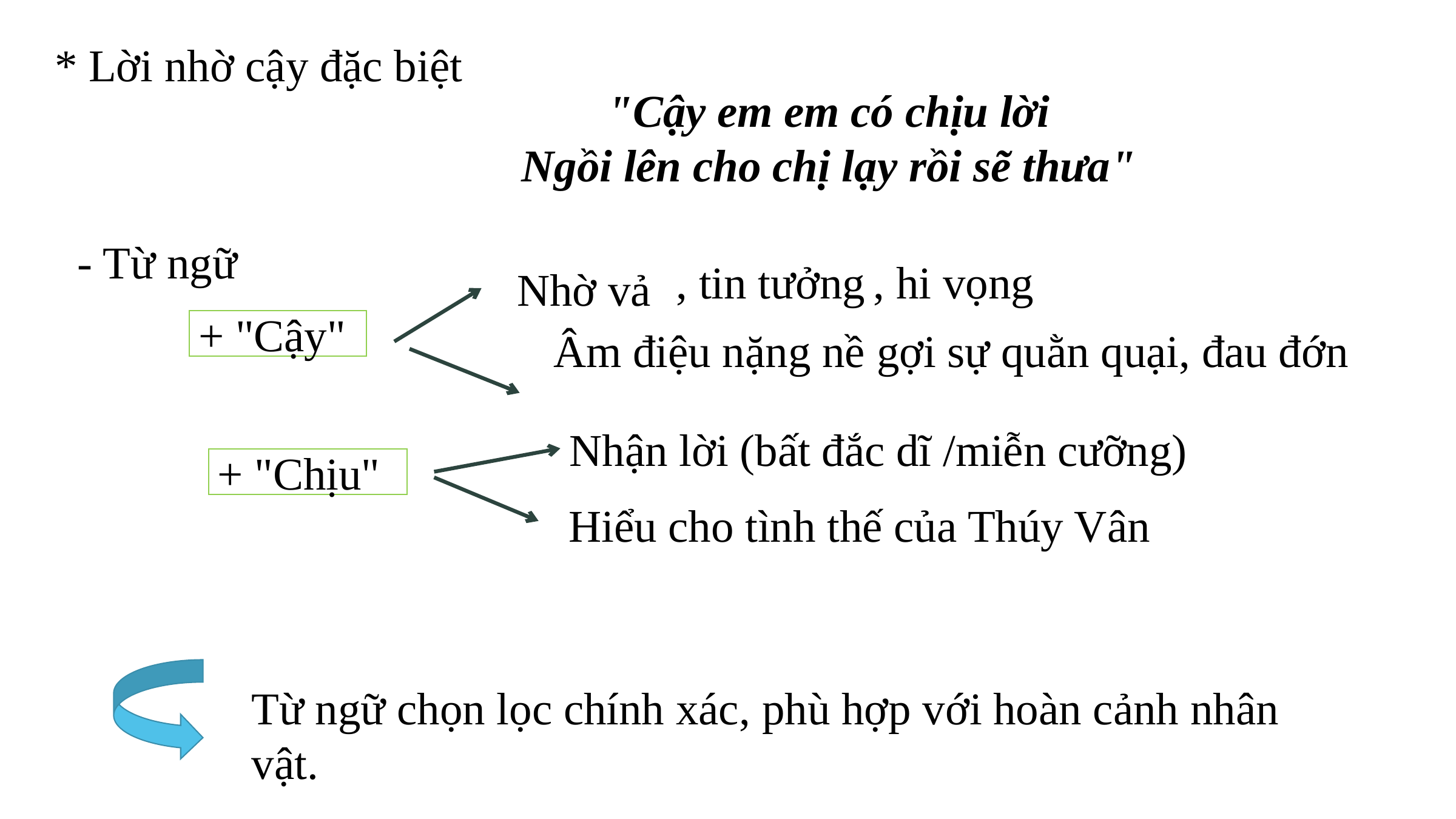

* Lời nhờ cậy đặc biệt

"Cậy em em có chịu lời
Ngồi lên cho chị lạy rồi sẽ thưa"
- Từ ngữ

, tin tưởng
, hi vọng
Nhờ vả
Âm điệu nặng nề gợi sự quằn quại, đau đớn
+ "Cậy"
Nhận lời (bất đắc dĩ /miễn cưỡng)
+ "Chịu"
Hiểu cho tình thế của Thúy Vân

Từ ngữ chọn lọc chính xác, phù hợp với hoàn cảnh nhân vật.